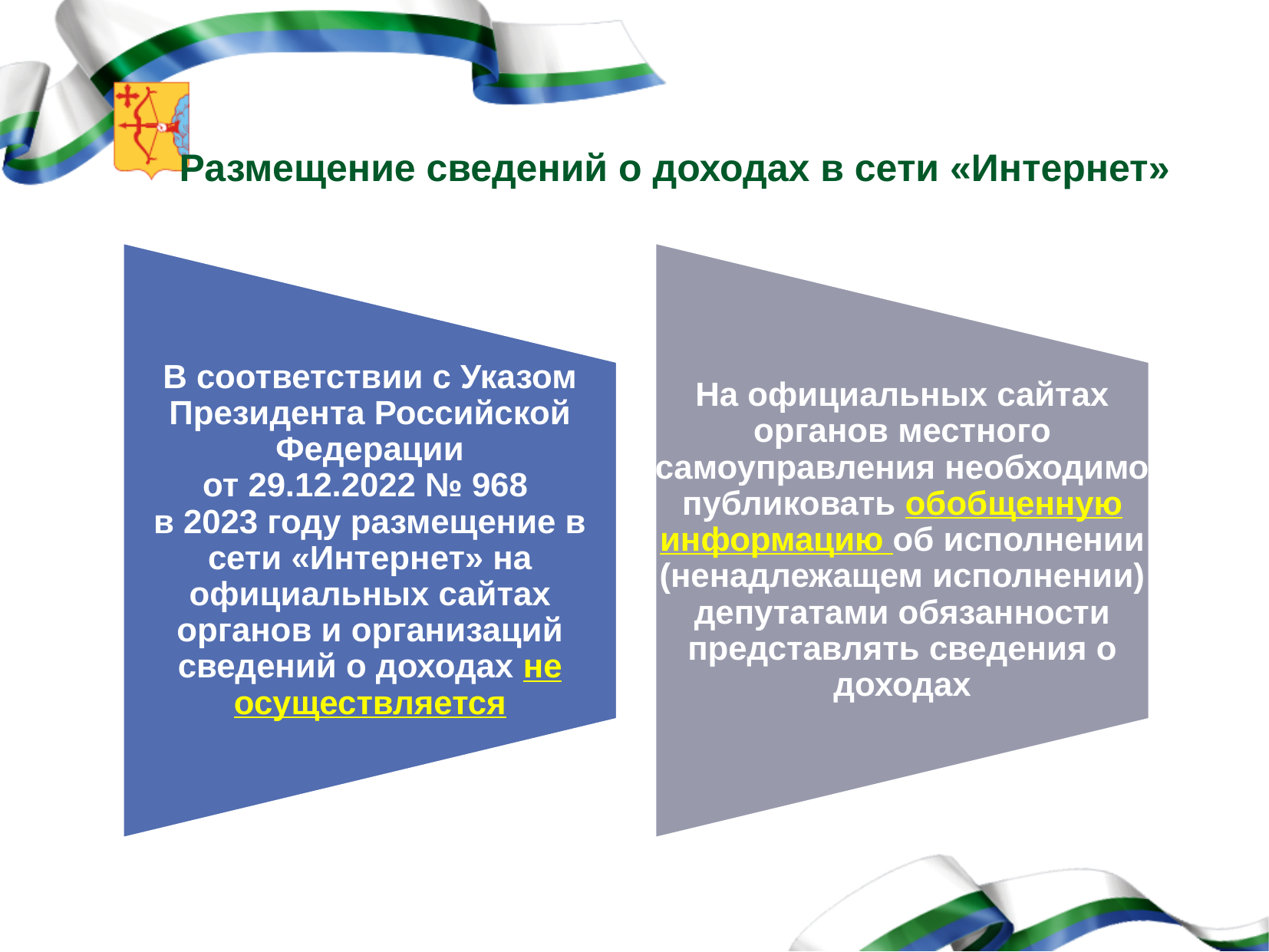

# Размещение сведений о доходах в сети «Интернет»
В соответствии с Указом Президента Российской Федерации
от 29.12.2022 № 968
в 2023 году размещение в сети «Интернет» на официальных сайтах органов и организаций сведений о доходах не осуществляется
На официальных сайтах органов местного самоуправления необходимо публиковать обобщенную информацию об исполнении (ненадлежащем исполнении) депутатами обязанности представлять сведения о доходах